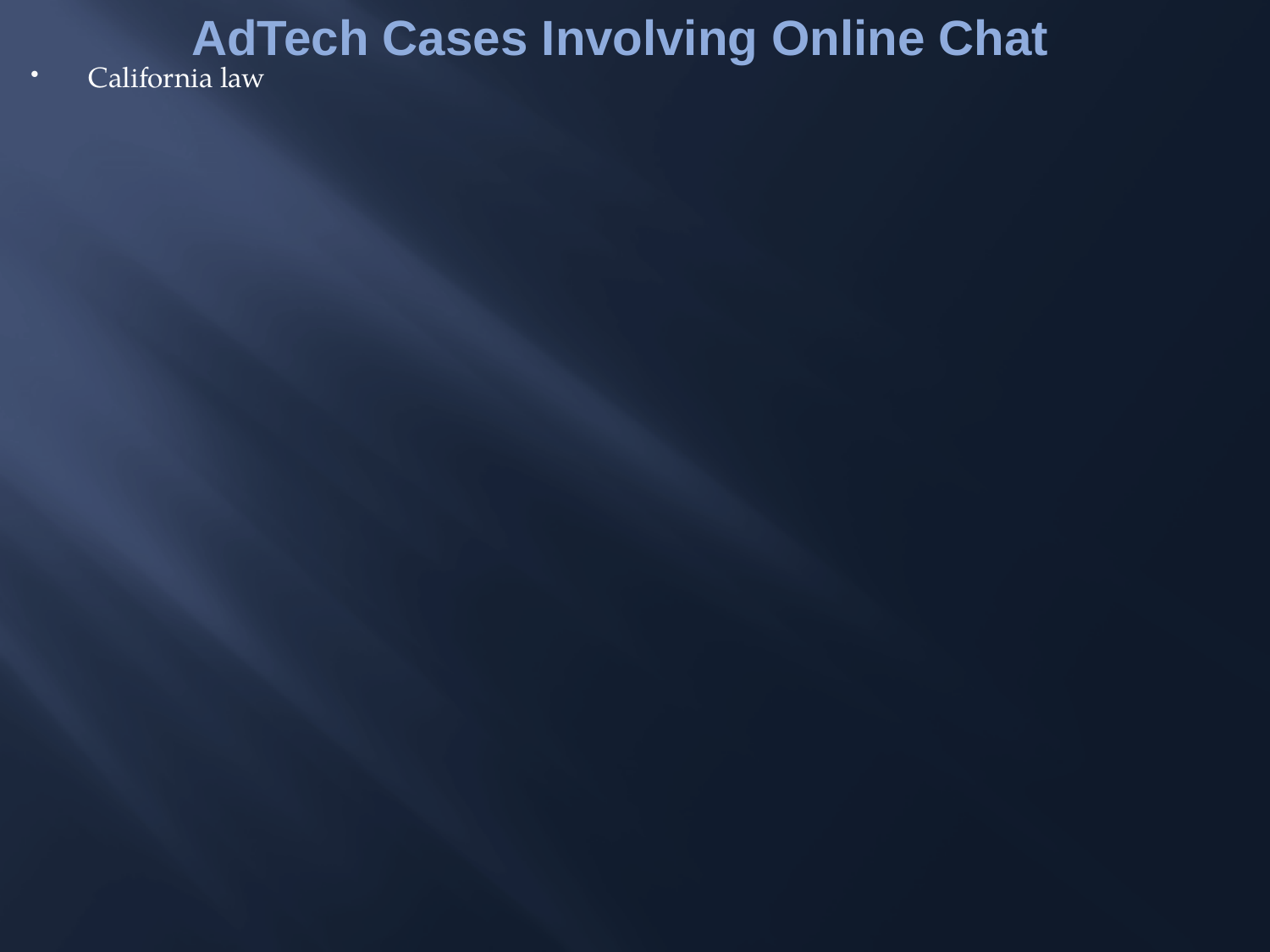

AdTech Cases Involving Online Chat
California law